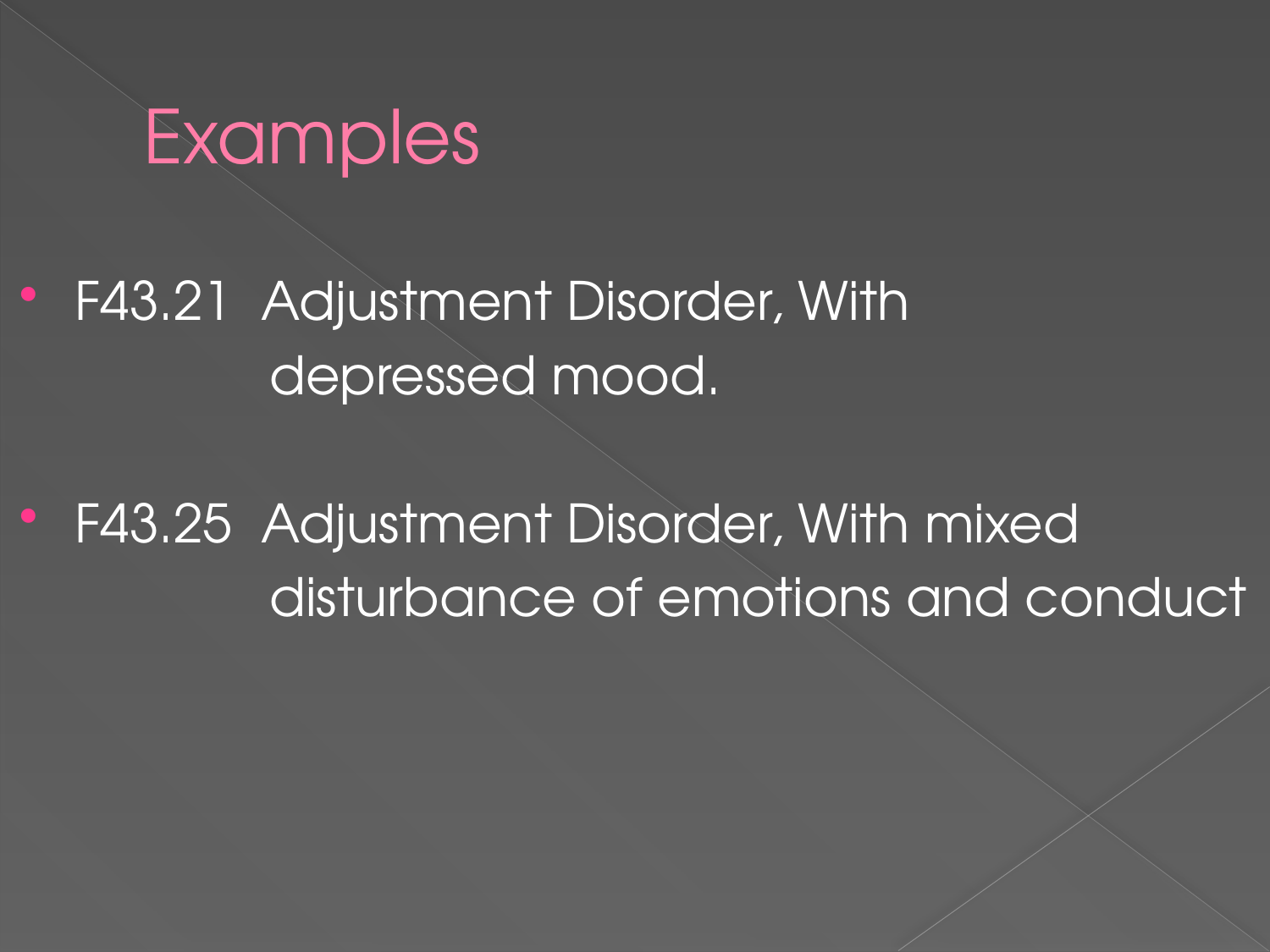

# Examples
F43.21  Adjustment Disorder, With
                 depressed mood.

F43.25  Adjustment Disorder, With mixed
                 disturbance of emotions and conduct